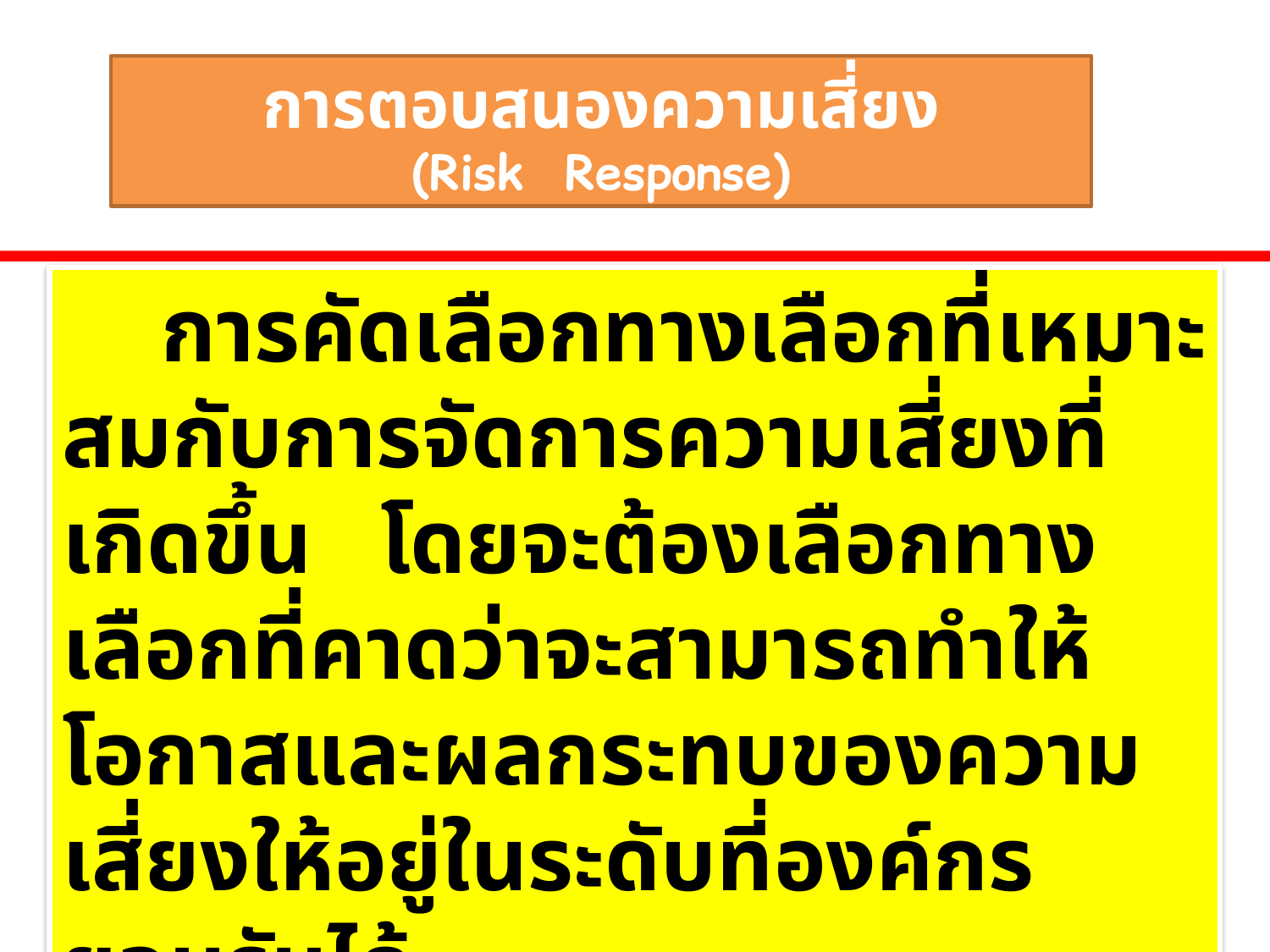

# การตอบสนองความเสี่ยง (Risk  Response)

การคัดเลือกทางเลือกที่เหมาะสมกับการจัดการความเสี่ยงที่เกิดขึ้น   โดยจะต้องเลือกทางเลือกที่คาดว่าจะสามารถทำให้โอกาสและผลกระทบของความเสี่ยงให้อยู่ในระดับที่องค์กรยอมรับได้